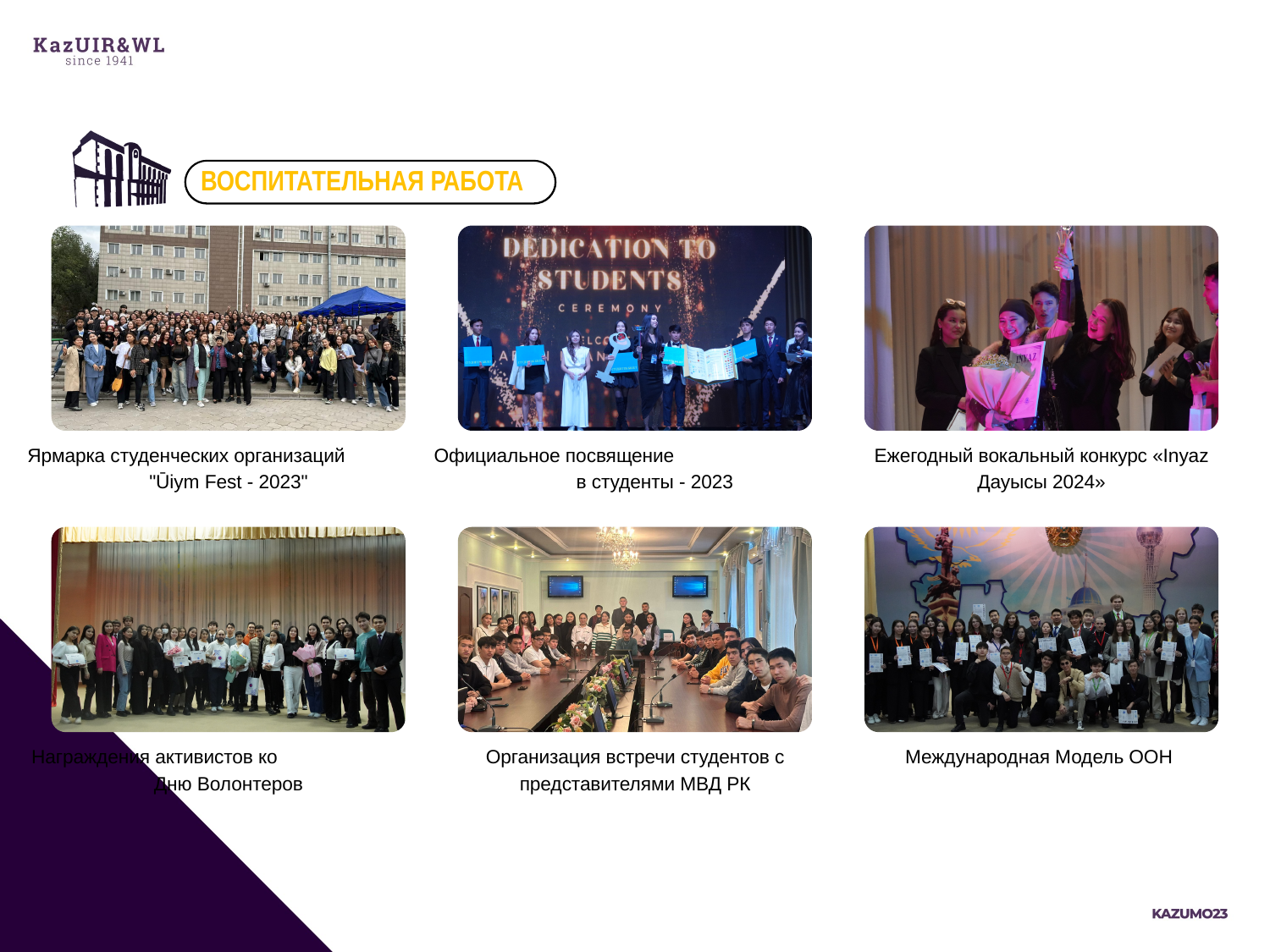

ВОСПИТАТЕЛЬНАЯ РАБОТА

Ярмарка студенческих организаций                 "Ūiym Fest - 2023"
Официальное посвящение                                       в студенты - 2023
Ежегодный вокальный конкурс «Inyaz Дауысы 2024»

Награждения активистов ко                             Дню Волонтеров
Организация встречи студентов с представителями МВД РК
Международная Модель ООН